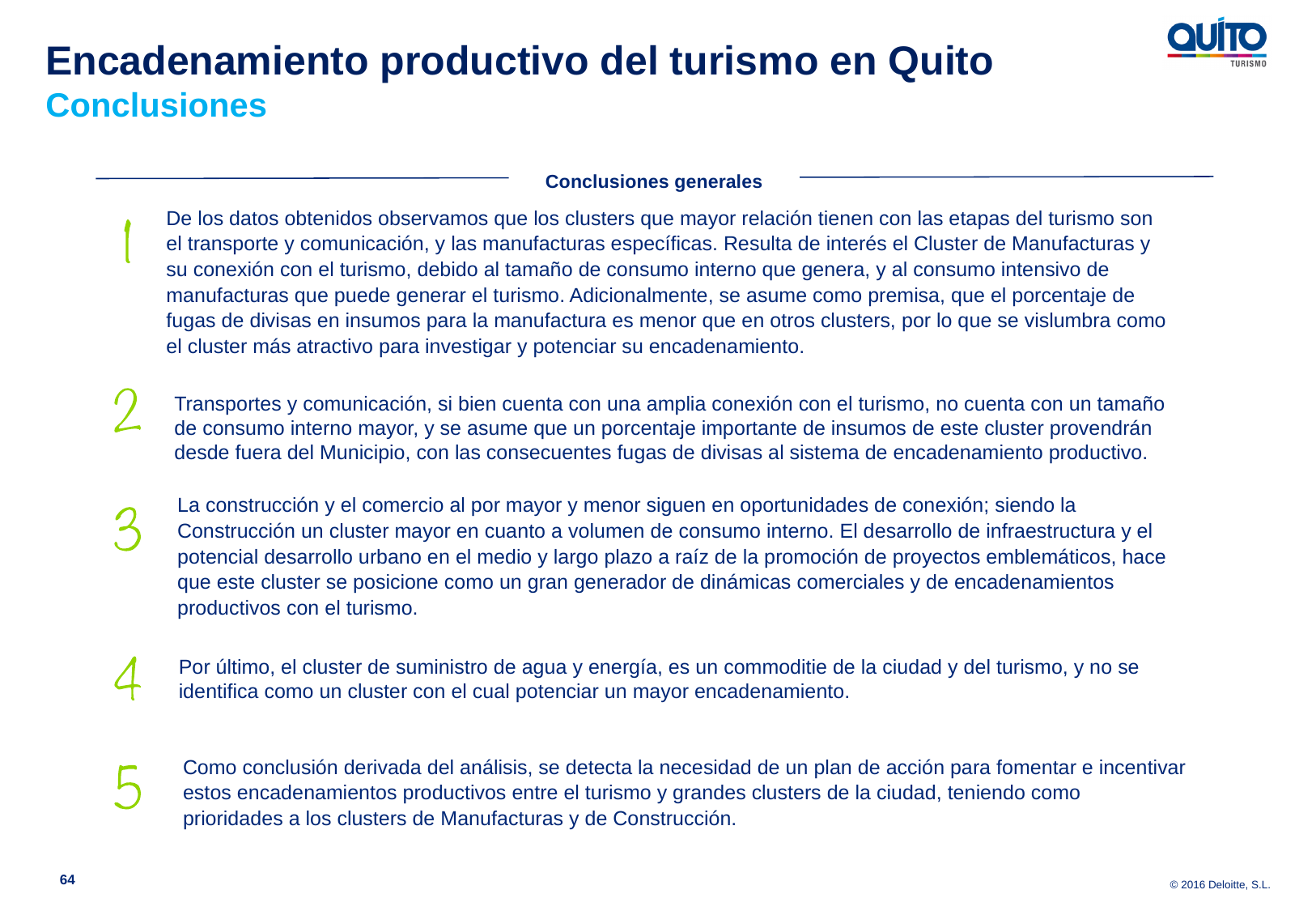

Encadenamiento productivo del turismo en Quito
Conclusiones
Conclusiones generales
De los datos obtenidos observamos que los clusters que mayor relación tienen con las etapas del turismo son el transporte y comunicación, y las manufacturas específicas. Resulta de interés el Cluster de Manufacturas y su conexión con el turismo, debido al tamaño de consumo interno que genera, y al consumo intensivo de manufacturas que puede generar el turismo. Adicionalmente, se asume como premisa, que el porcentaje de fugas de divisas en insumos para la manufactura es menor que en otros clusters, por lo que se vislumbra como el cluster más atractivo para investigar y potenciar su encadenamiento.

Transportes y comunicación, si bien cuenta con una amplia conexión con el turismo, no cuenta con un tamaño de consumo interno mayor, y se asume que un porcentaje importante de insumos de este cluster provendrán desde fuera del Municipio, con las consecuentes fugas de divisas al sistema de encadenamiento productivo.

La construcción y el comercio al por mayor y menor siguen en oportunidades de conexión; siendo la Construcción un cluster mayor en cuanto a volumen de consumo interno. El desarrollo de infraestructura y el potencial desarrollo urbano en el medio y largo plazo a raíz de la promoción de proyectos emblemáticos, hace que este cluster se posicione como un gran generador de dinámicas comerciales y de encadenamientos productivos con el turismo.

Por último, el cluster de suministro de agua y energía, es un commoditie de la ciudad y del turismo, y no se identifica como un cluster con el cual potenciar un mayor encadenamiento.

Como conclusión derivada del análisis, se detecta la necesidad de un plan de acción para fomentar e incentivar estos encadenamientos productivos entre el turismo y grandes clusters de la ciudad, teniendo como prioridades a los clusters de Manufacturas y de Construcción.

64